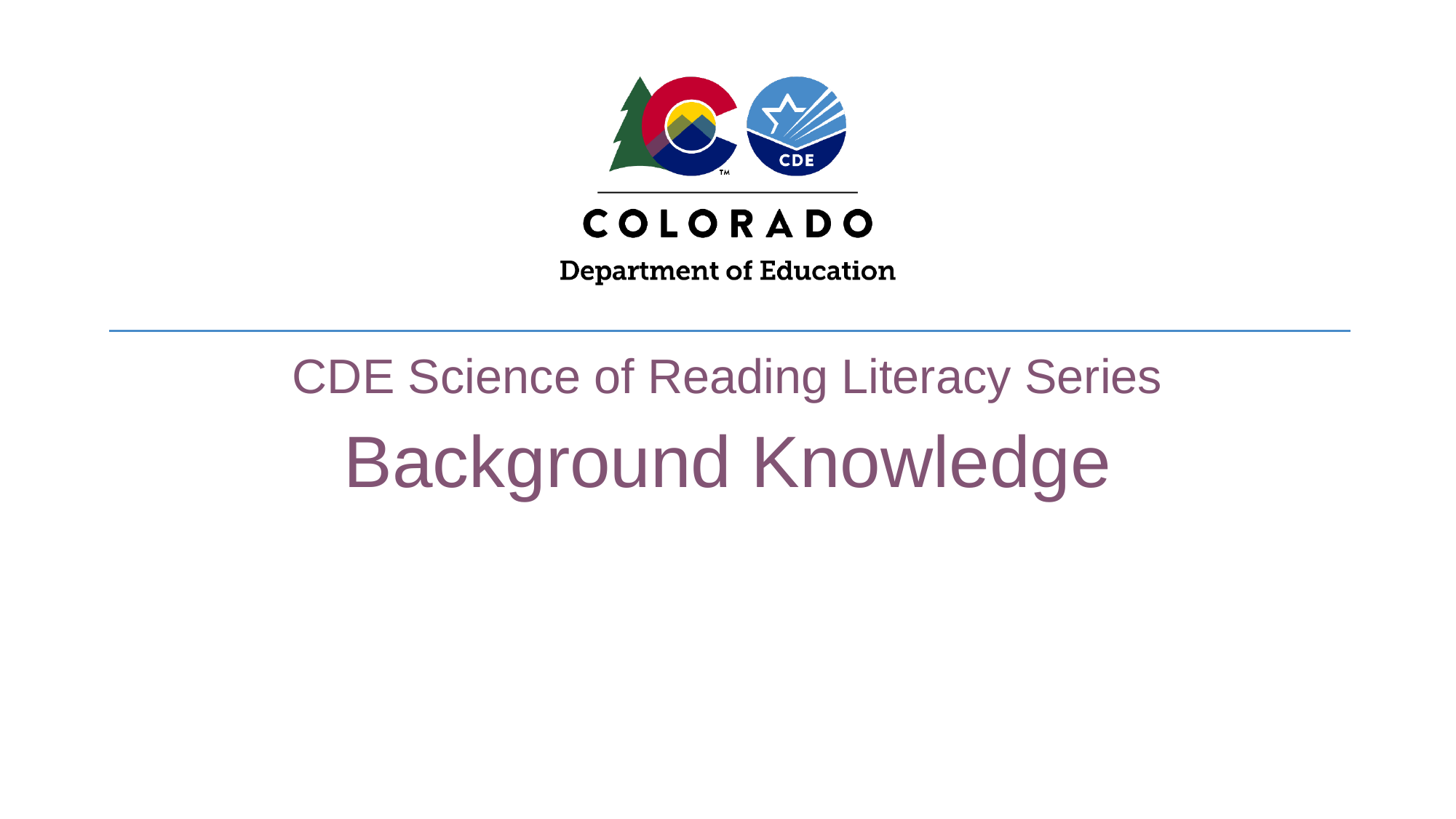

CDE Science of Reading Literacy Series
Background Knowledge